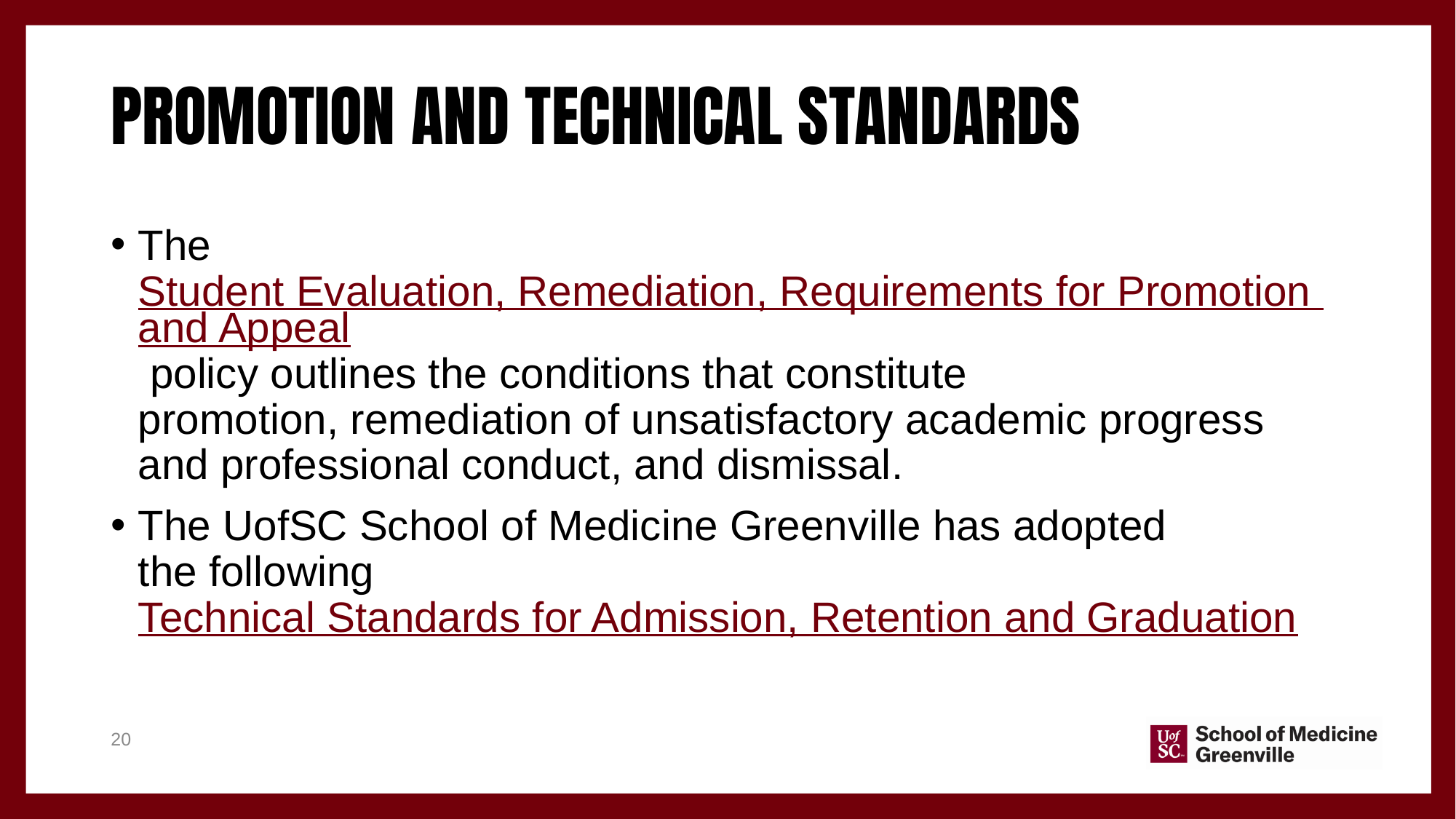

# Promotion and technical standards
The Student Evaluation, Remediation, Requirements for Promotion and Appeal policy outlines the conditions that constitute promotion, remediation of unsatisfactory academic progress and professional conduct, and dismissal.
The UofSC School of Medicine Greenville has adopted the following  Technical Standards for Admission, Retention and Graduation

20